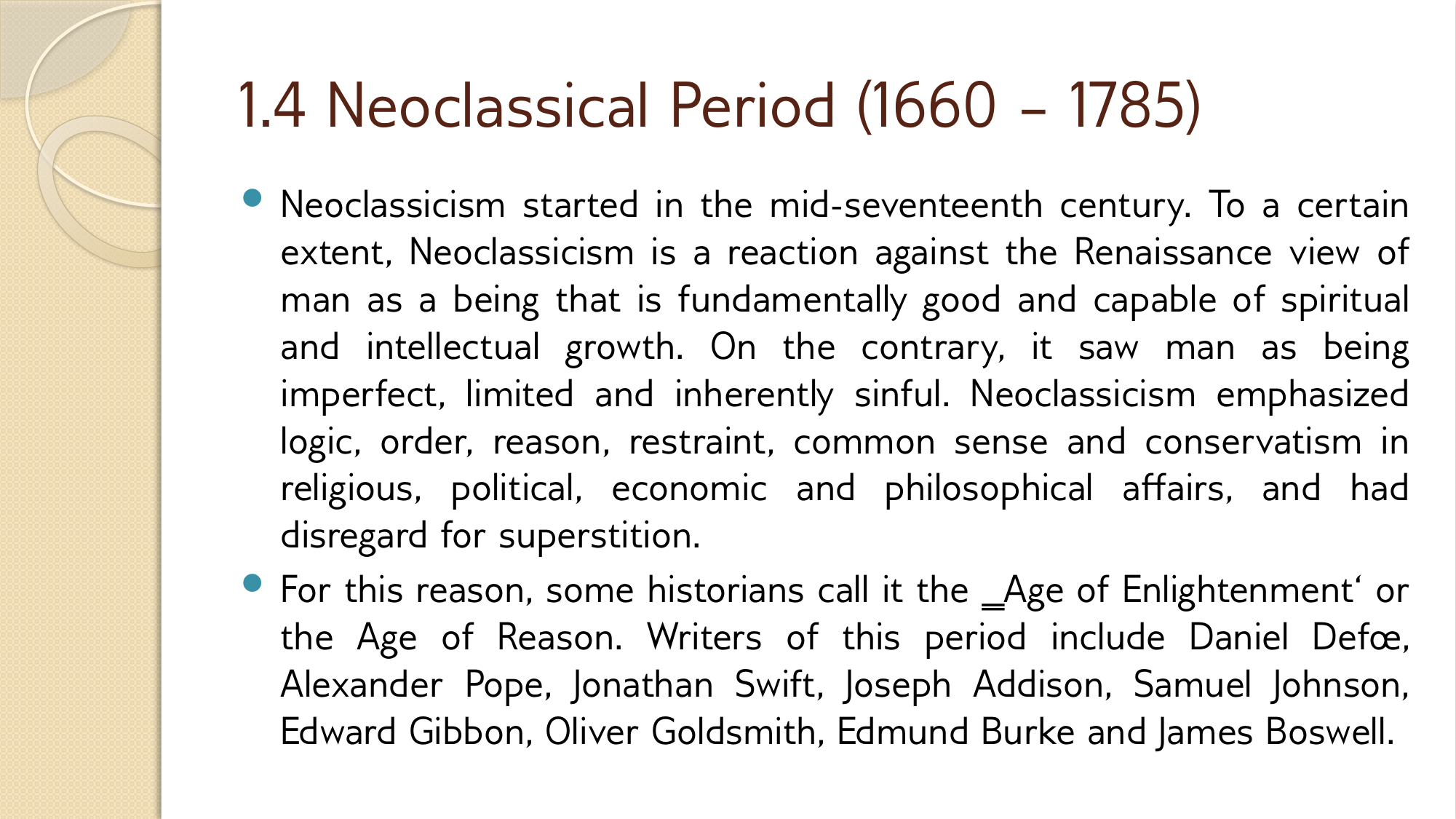

# 1.4 Neoclassical Period (1660 – 1785)
Neoclassicism started in the mid-seventeenth century. To a certain extent, Neoclassicism is a reaction against the Renaissance view of man as a being that is fundamentally good and capable of spiritual and intellectual growth. On the contrary, it saw man as being imperfect, limited and inherently sinful. Neoclassicism emphasized logic, order, reason, restraint, common sense and conservatism in religious, political, economic and philosophical affairs, and had disregard for superstition.
For this reason, some historians call it the ‗Age of Enlightenment‘ or the Age of Reason. Writers of this period include Daniel Defoe, Alexander Pope, Jonathan Swift, Joseph Addison, Samuel Johnson, Edward Gibbon, Oliver Goldsmith, Edmund Burke and James Boswell.